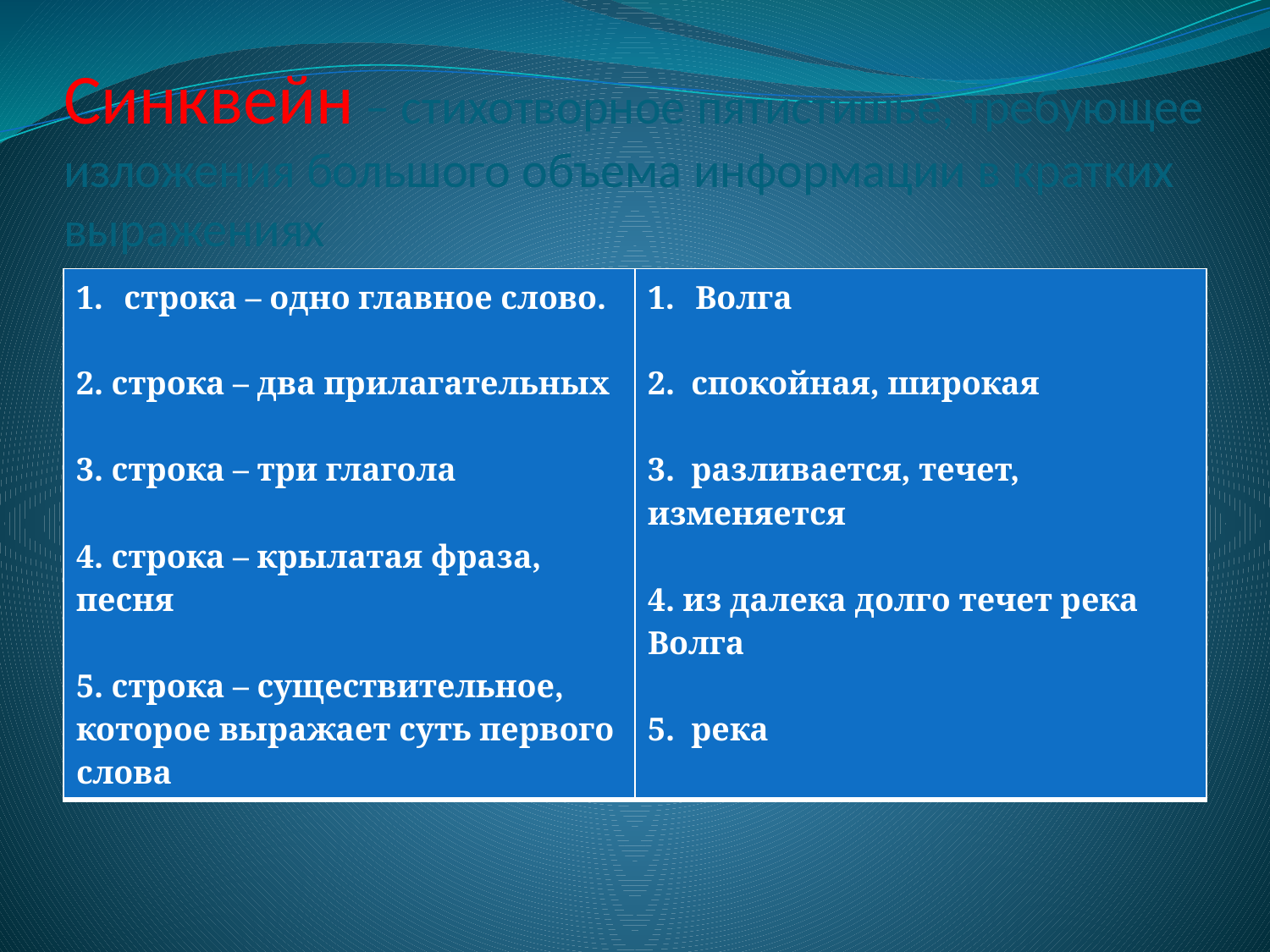

# Синквейн – стихотворное пятистишье, требующее изложения большого объема информации в кратких выражениях
| строка – одно главное слово. 2. строка – два прилагательных 3. строка – три глагола 4. строка – крылатая фраза, песня 5. строка – существительное, которое выражает суть первого слова | Волга 2. спокойная, широкая 3. разливается, течет, изменяется 4. из далека долго течет река Волга 5. река |
| --- | --- |